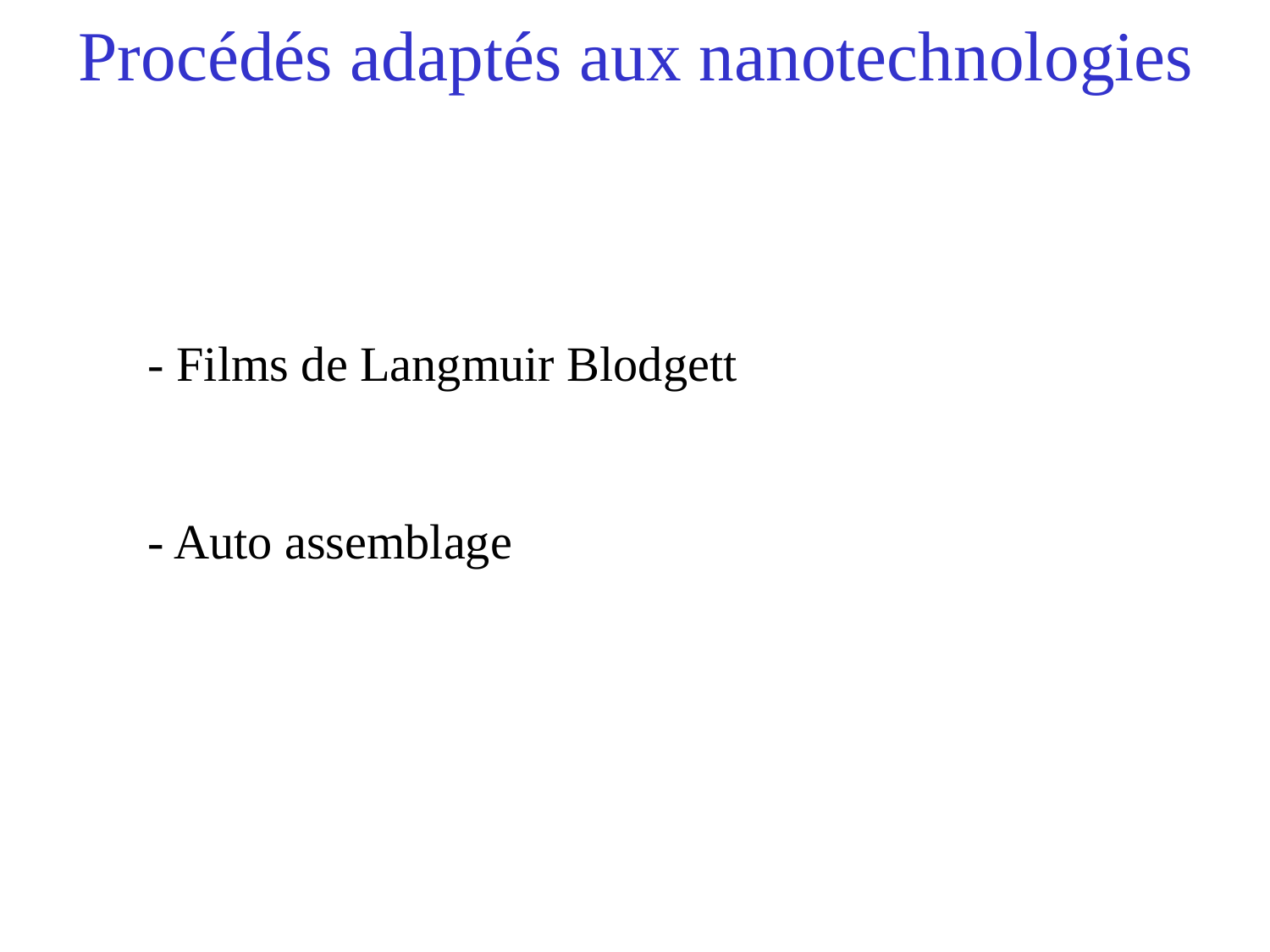

Procédés adaptés aux nanotechnologies
- Films de Langmuir Blodgett

- Auto assemblage